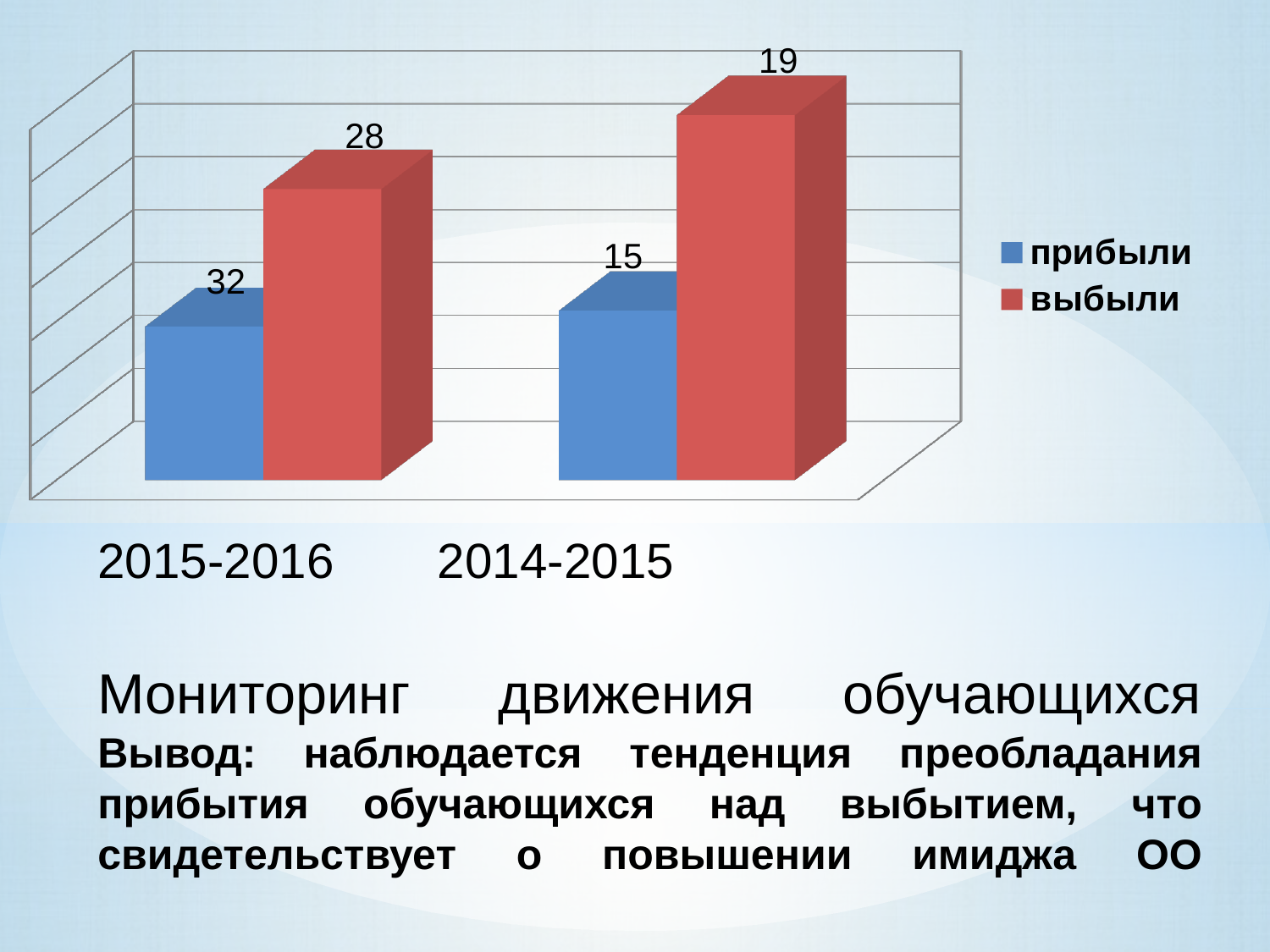

[unsupported chart]

# 2015-2016 2014-2015 Мониторинг движения обучающихся Вывод: наблюдается тенденция преобладания прибытия обучающихся над выбытием, что свидетельствует о повышении имиджа ОО